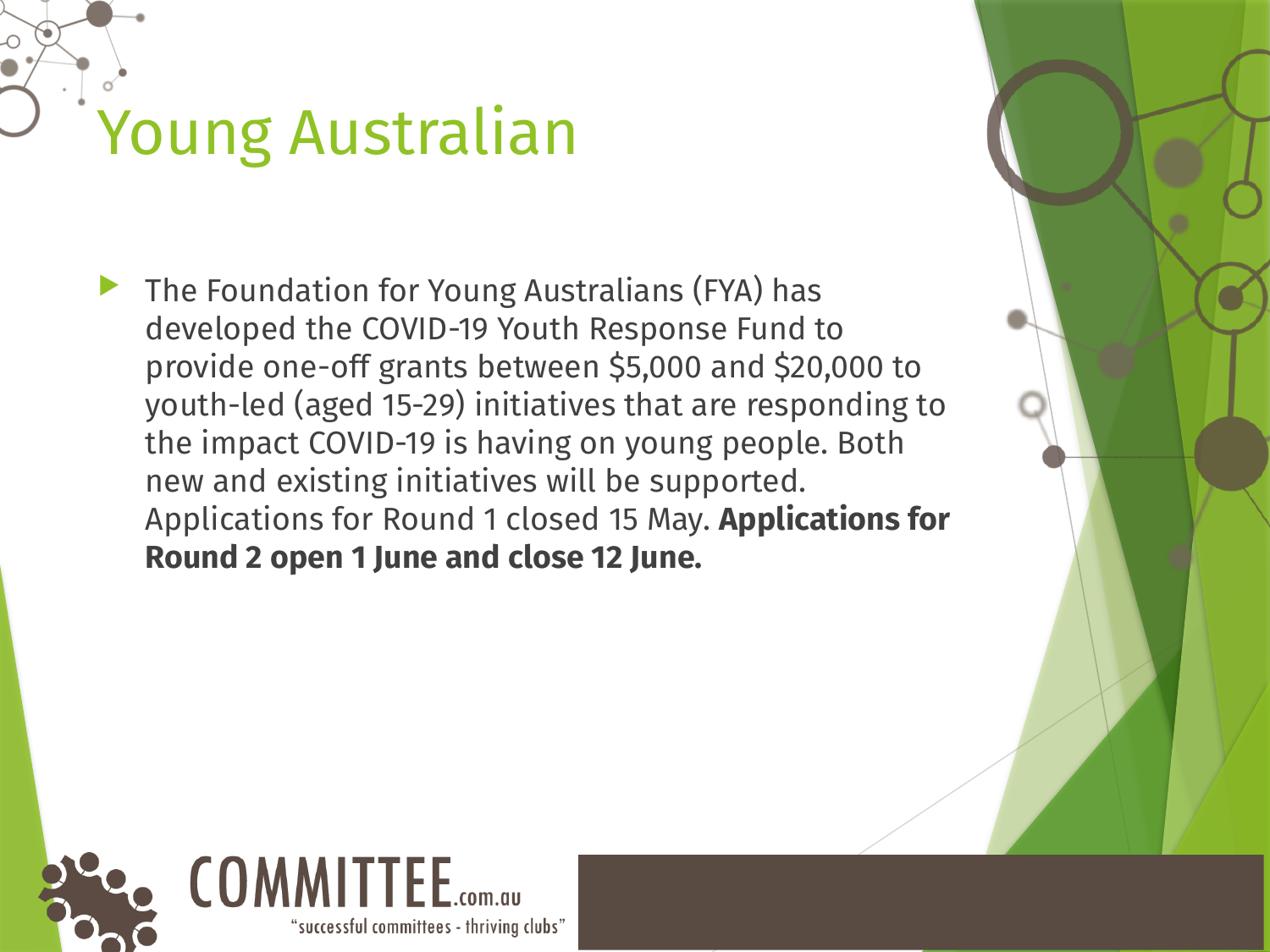

# Young Australian
The Foundation for Young Australians (FYA) has developed the COVID-19 Youth Response Fund to provide one-off grants between $5,000 and $20,000 to youth-led (aged 15-29) initiatives that are responding to the impact COVID-19 is having on young people. Both new and existing initiatives will be supported. Applications for Round 1 closed 15 May. Applications for Round 2 open 1 June and close 12 June.